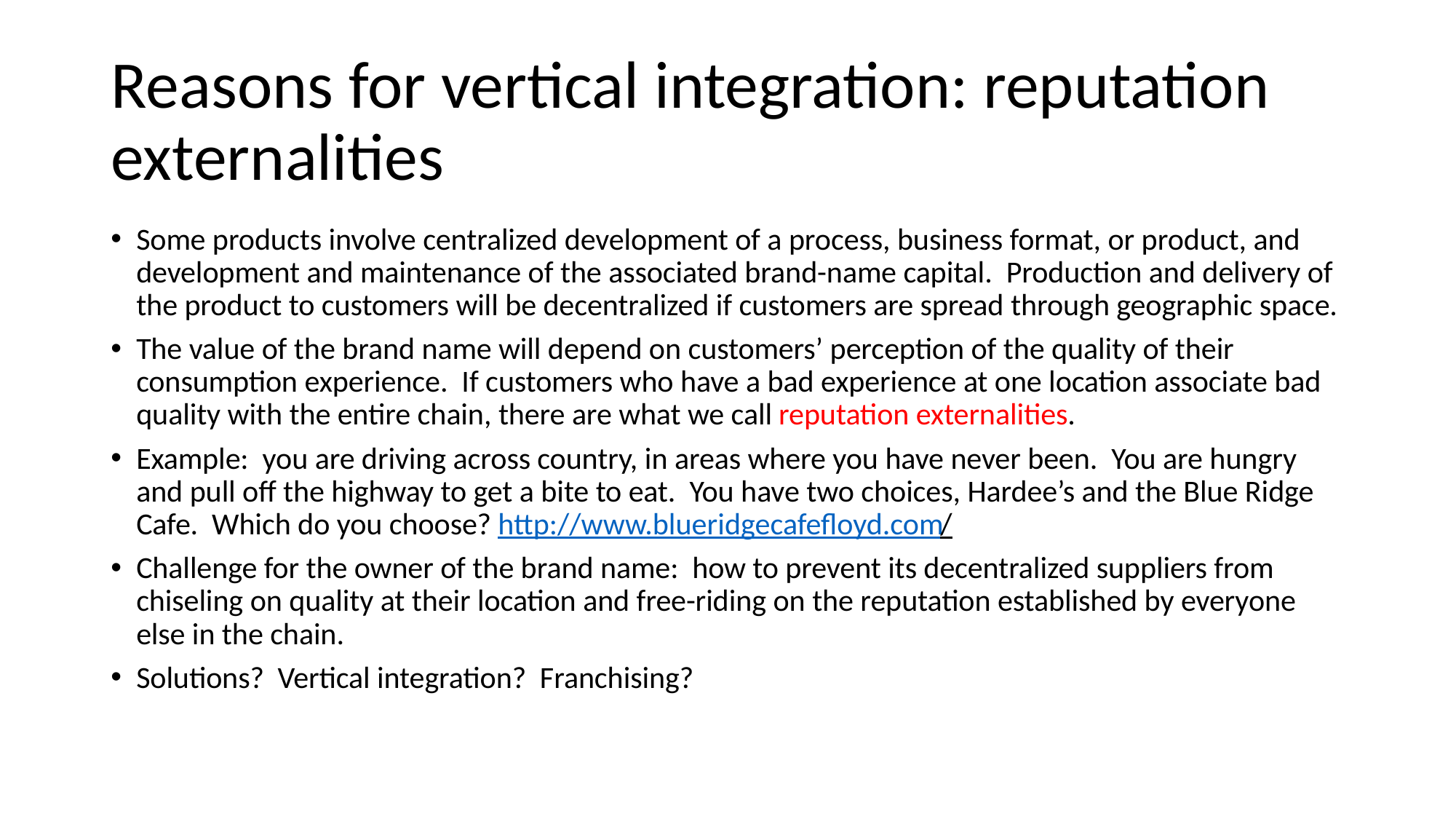

# Reasons for vertical integration: reputation externalities
Some products involve centralized development of a process, business format, or product, and development and maintenance of the associated brand-name capital.  Production and delivery of the product to customers will be decentralized if customers are spread through geographic space.
The value of the brand name will depend on customers’ perception of the quality of their consumption experience.  If customers who have a bad experience at one location associate bad quality with the entire chain, there are what we call reputation externalities.
Example:  you are driving across country, in areas where you have never been.  You are hungry and pull off the highway to get a bite to eat.  You have two choices, Hardee’s and the Blue Ridge Cafe.  Which do you choose? http://www.blueridgecafefloyd.com/
Challenge for the owner of the brand name:  how to prevent its decentralized suppliers from chiseling on quality at their location and free-riding on the reputation established by everyone else in the chain.
Solutions?  Vertical integration?  Franchising?